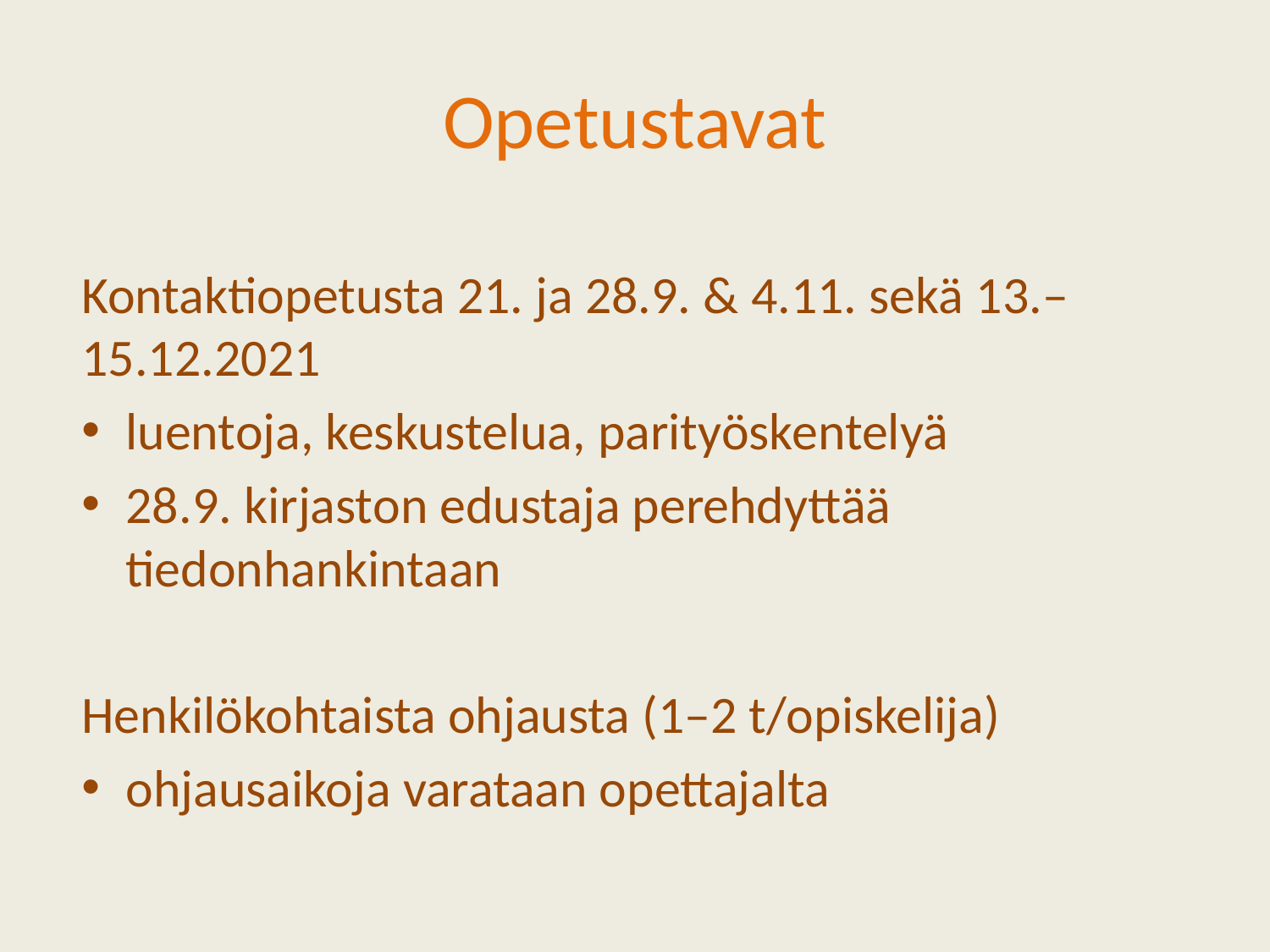

# Opetustavat
Kontaktiopetusta 21. ja 28.9. & 4.11. sekä 13.–15.12.2021
luentoja, keskustelua, parityöskentelyä
28.9. kirjaston edustaja perehdyttää tiedonhankintaan

Henkilökohtaista ohjausta (1–2 t/opiskelija)
ohjausaikoja varataan opettajalta